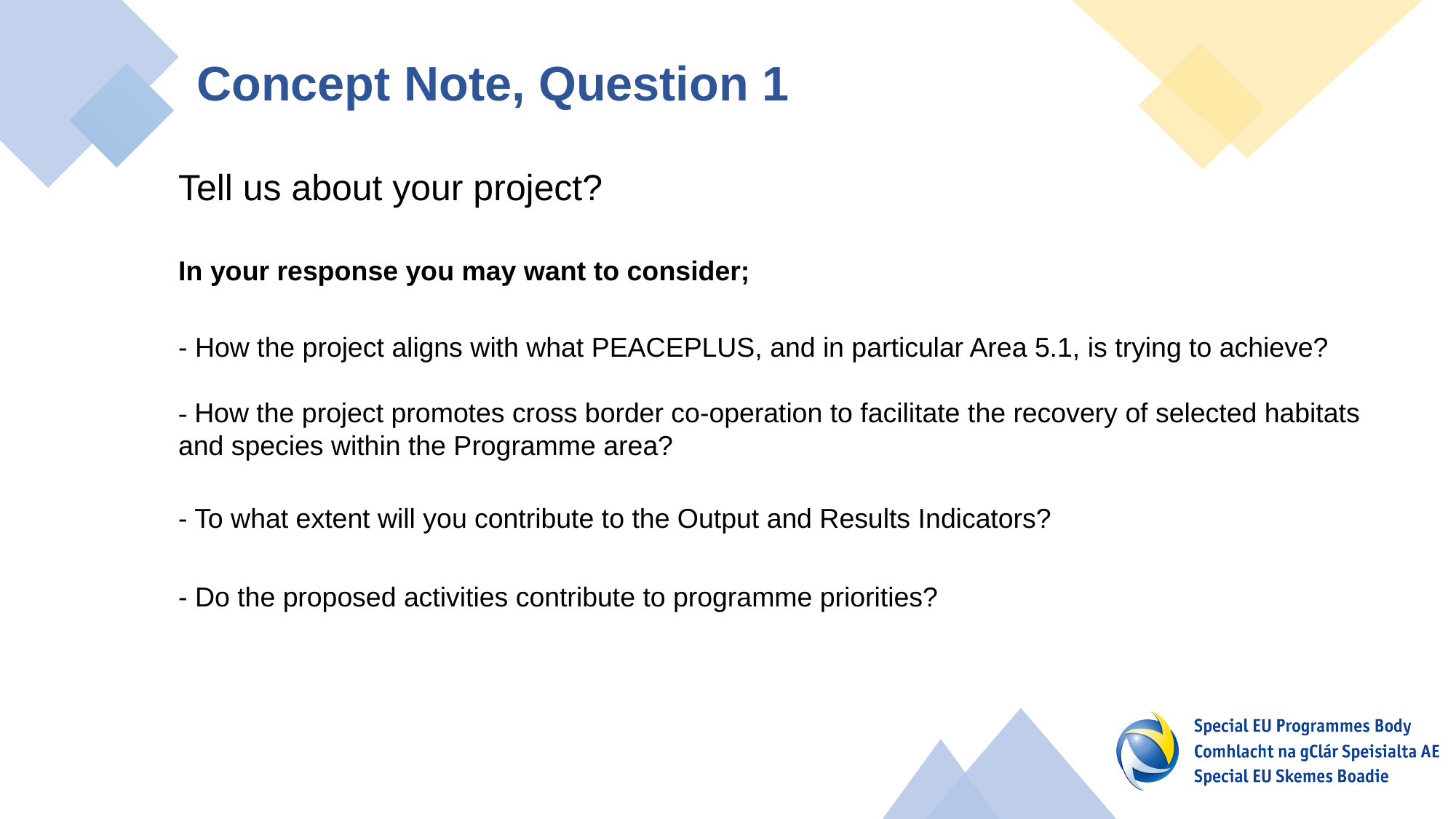

Concept Note, Question 1
Tell us about your project?

In your response you may want to consider;

- How the project aligns with what PEACEPLUS, and in particular Area 5.1, is trying to achieve?

- How the project promotes cross border co-operation to facilitate the recovery of selected habitats and species within the Programme area?

- To what extent will you contribute to the Output and Results Indicators?

- Do the proposed activities contribute to programme priorities?